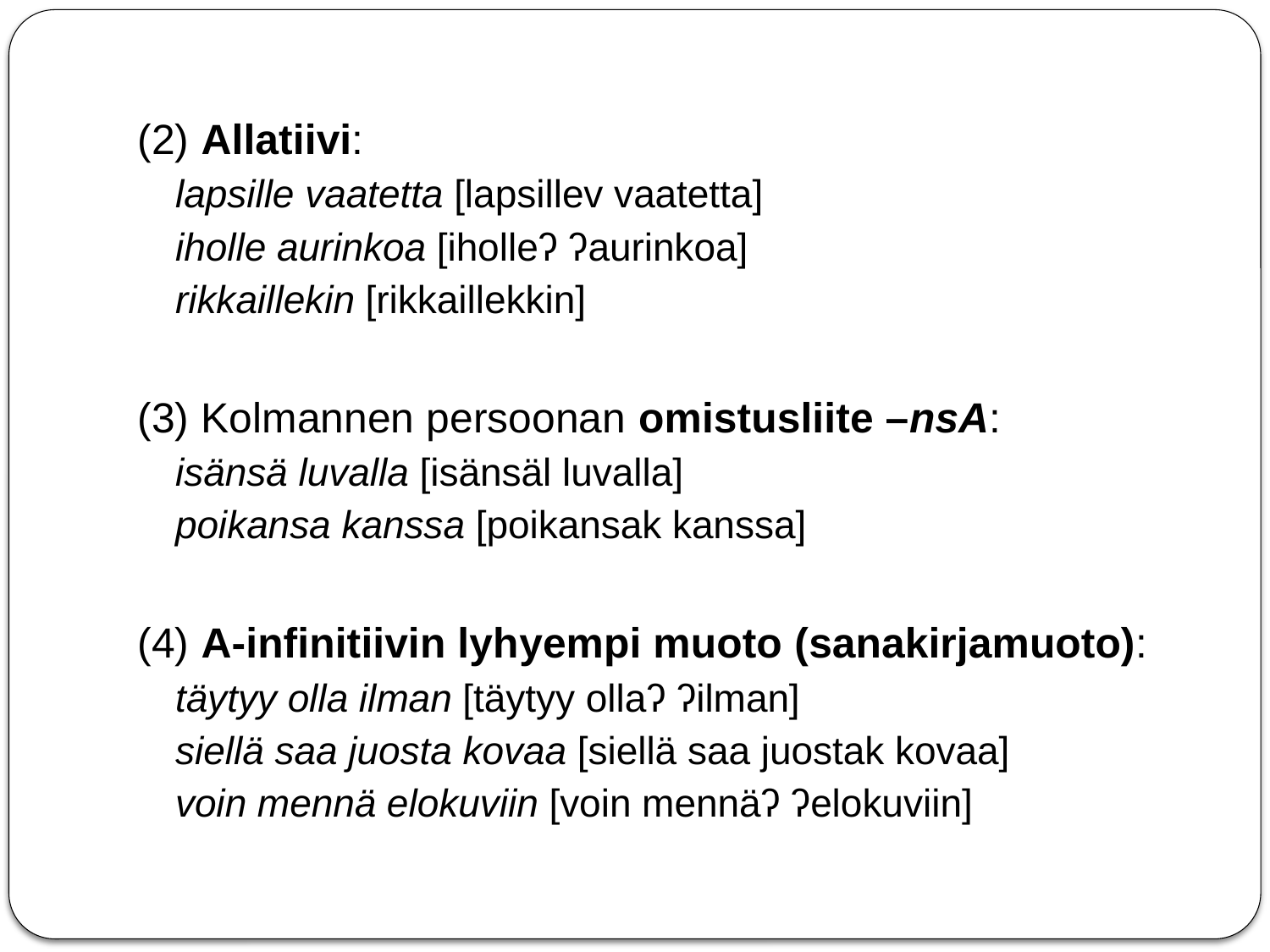

(2) Allatiivi:
lapsille vaatetta [lapsillev vaatetta]
iholle aurinkoa [iholleʔ ʔaurinkoa]
rikkaillekin [rikkaillekkin]

(3) Kolmannen persoonan omistusliite –nsA:
isänsä luvalla [isänsäl luvalla]
poikansa kanssa [poikansak kanssa]

(4) A-infinitiivin lyhyempi muoto (sanakirjamuoto):
täytyy olla ilman [täytyy ollaʔ ʔilman]
siellä saa juosta kovaa [siellä saa juostak kovaa]
voin mennä elokuviin [voin mennäʔ ʔelokuviin]